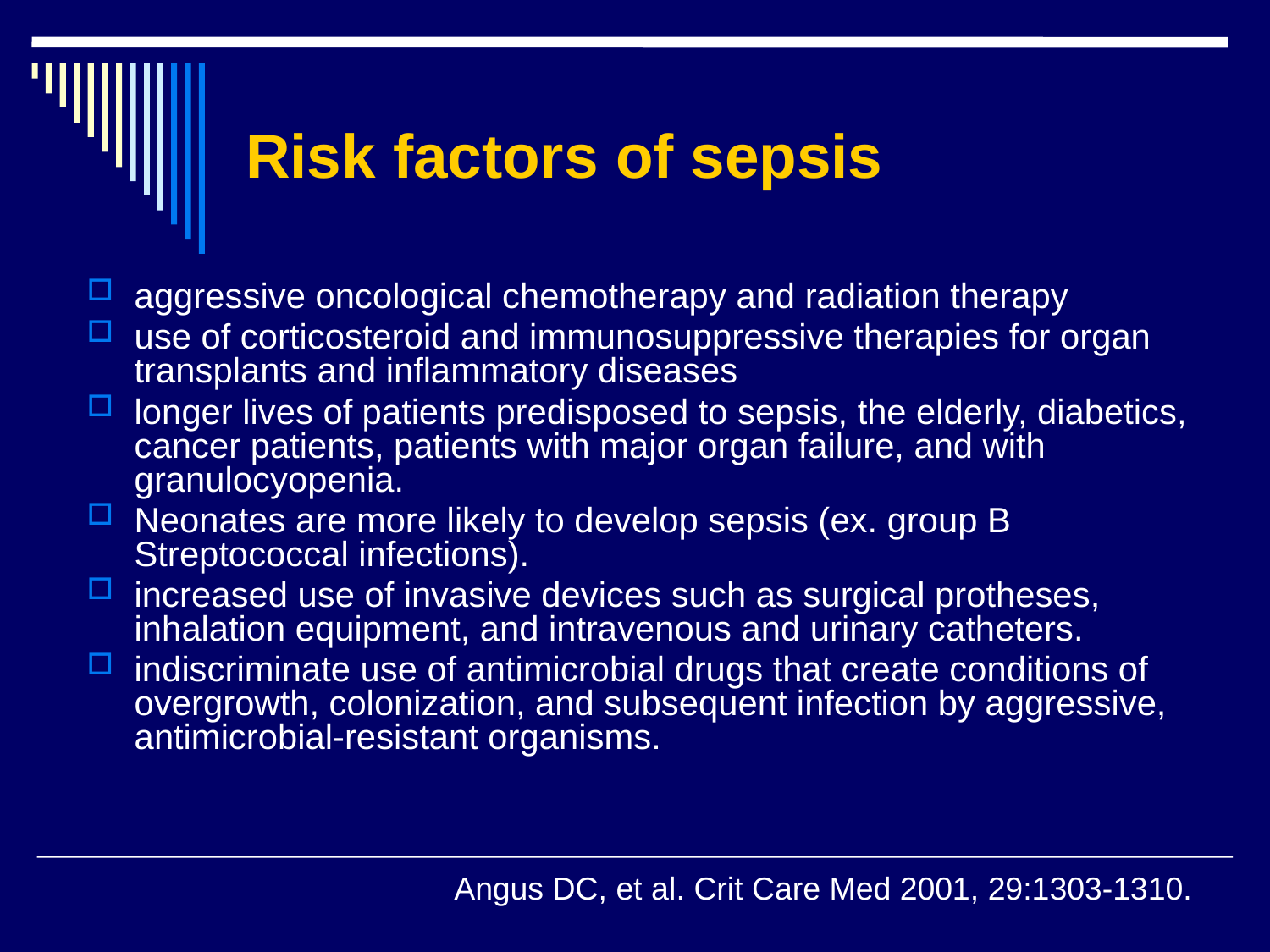

# Risk factors of sepsis
aggressive oncological chemotherapy and radiation therapy
use of corticosteroid and immunosuppressive therapies for organ transplants and inflammatory diseases
longer lives of patients predisposed to sepsis, the elderly, diabetics, cancer patients, patients with major organ failure, and with granulocyopenia.
Neonates are more likely to develop sepsis (ex. group B Streptococcal infections).
increased use of invasive devices such as surgical protheses, inhalation equipment, and intravenous and urinary catheters.
indiscriminate use of antimicrobial drugs that create conditions of overgrowth, colonization, and subsequent infection by aggressive, antimicrobial-resistant organisms.

        Angus DC, et al. Crit Care Med 2001, 29:1303-1310.